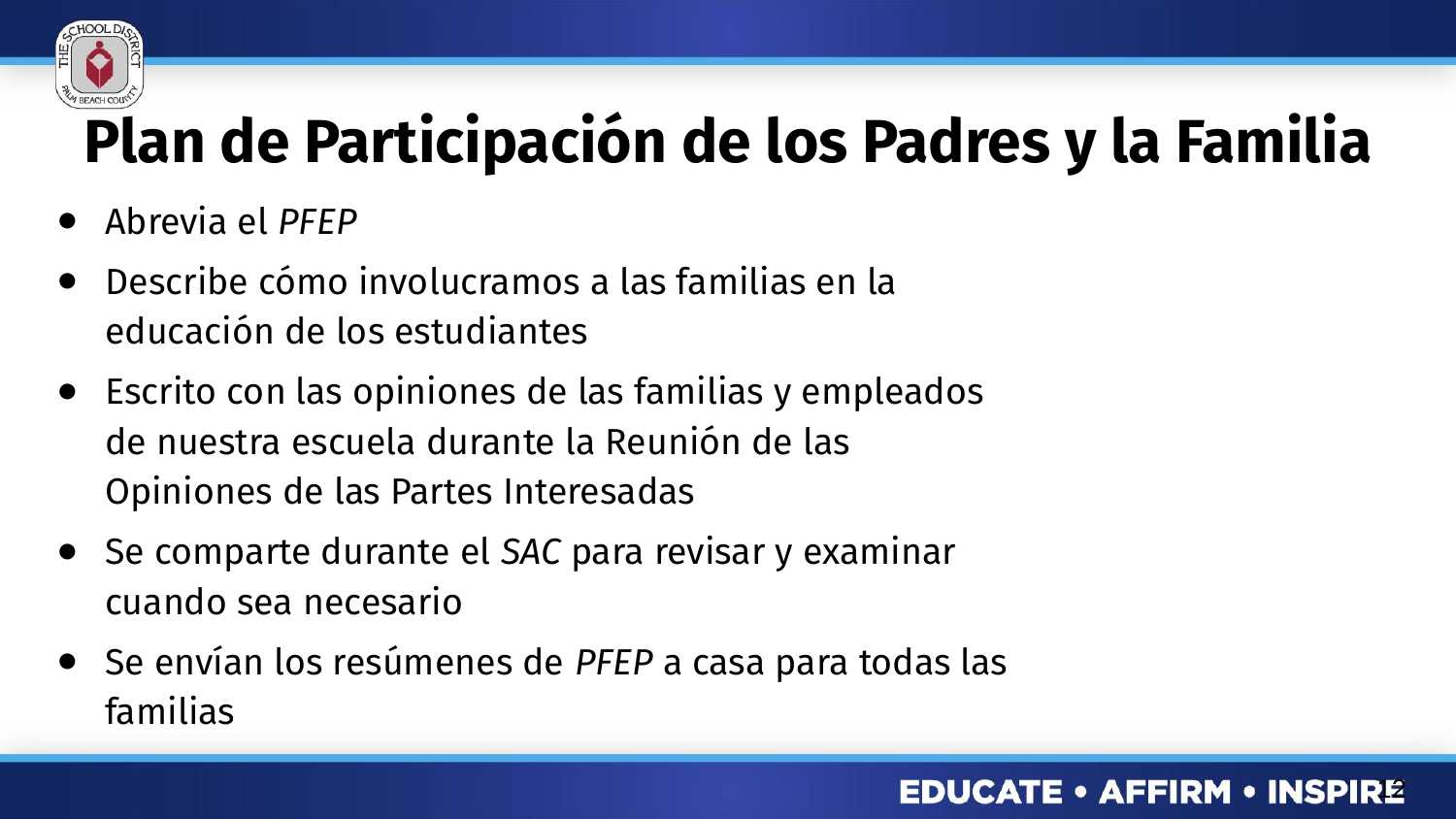

# Plan de Participación de los Padres y la Familia
Abrevia el PFEP
Describe cómo involucramos a las familias en la educación de los estudiantes
Escrito con las opiniones de las familias y empleados de nuestra escuela durante la Reunión de las Opiniones de las Partes Interesadas
Se comparte durante el SAC para revisar y examinar cuando sea necesario
Se envían los resúmenes de PFEP a casa para todas las familias
12